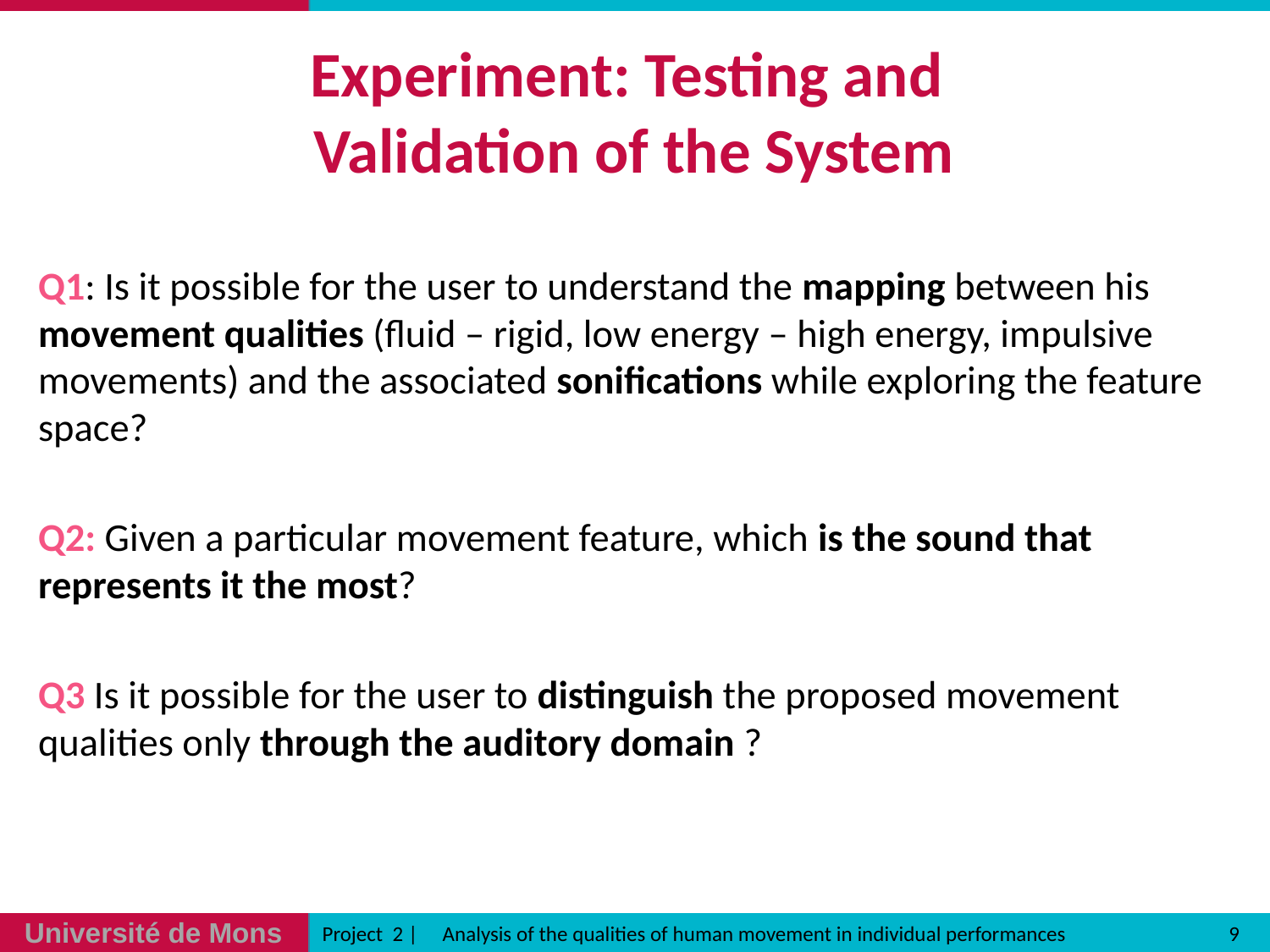

# Experiment: Testing and Validation of the System
Q1: Is it possible for the user to understand the mapping between his movement qualities (fluid – rigid, low energy – high energy, impulsive movements) and the associated sonifications while exploring the feature space?

Q2: Given a particular movement feature, which is the sound that represents it the most?

Q3 Is it possible for the user to distinguish the proposed movement qualities only through the auditory domain ?

9
Project  2 |     Analysis of the qualities of human movement in individual performances